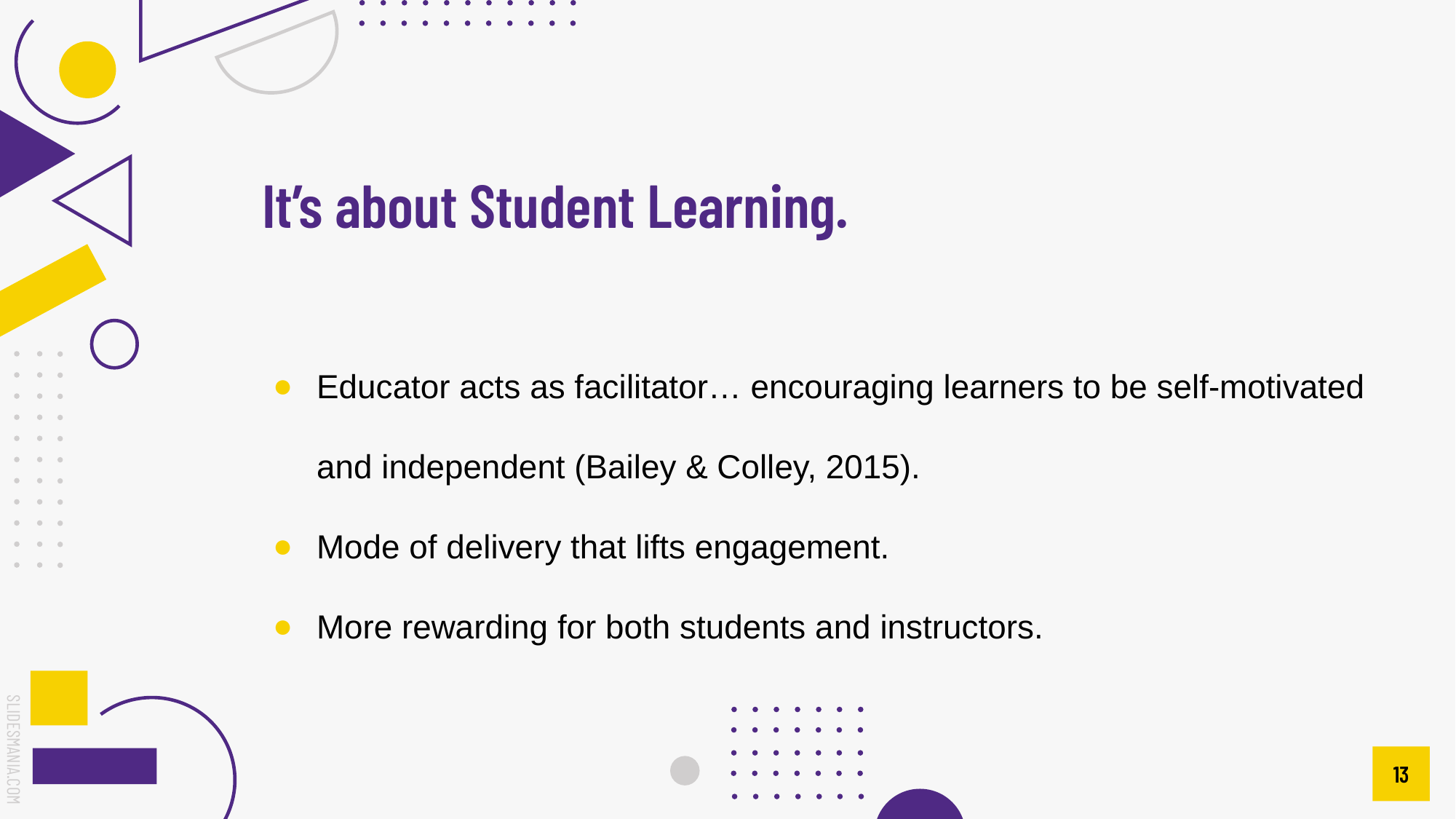

# It’s about Student Learning.
Educator acts as facilitator… encouraging learners to be self-motivated and independent (Bailey & Colley, 2015).
Mode of delivery that lifts engagement.
More rewarding for both students and instructors.
13